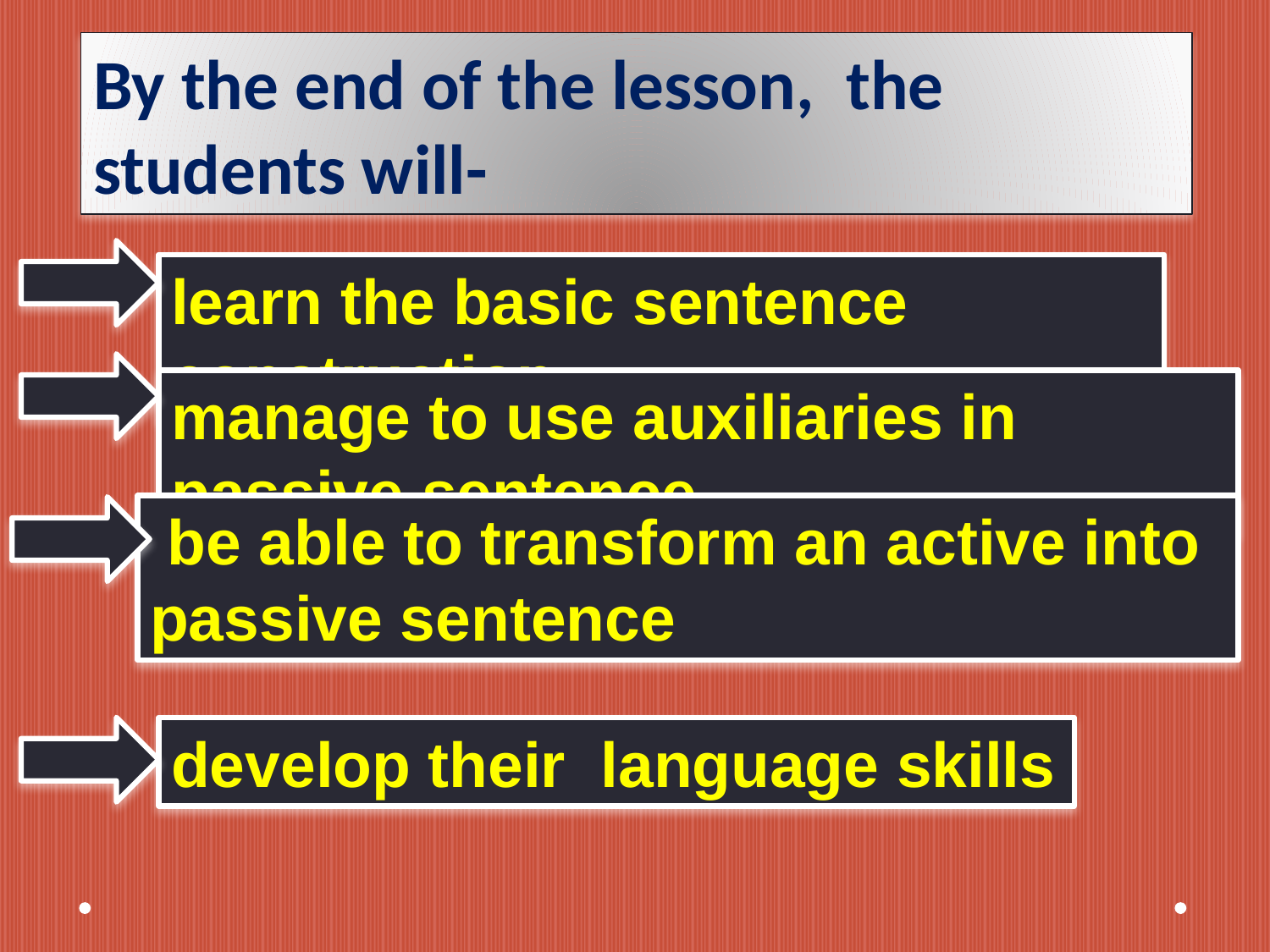

By the end of the lesson,  the  students will-

learn the basic sentence construction

manage to use auxiliaries in passive sentence.
 be able to transform an active into passive sentence

develop their  language skills